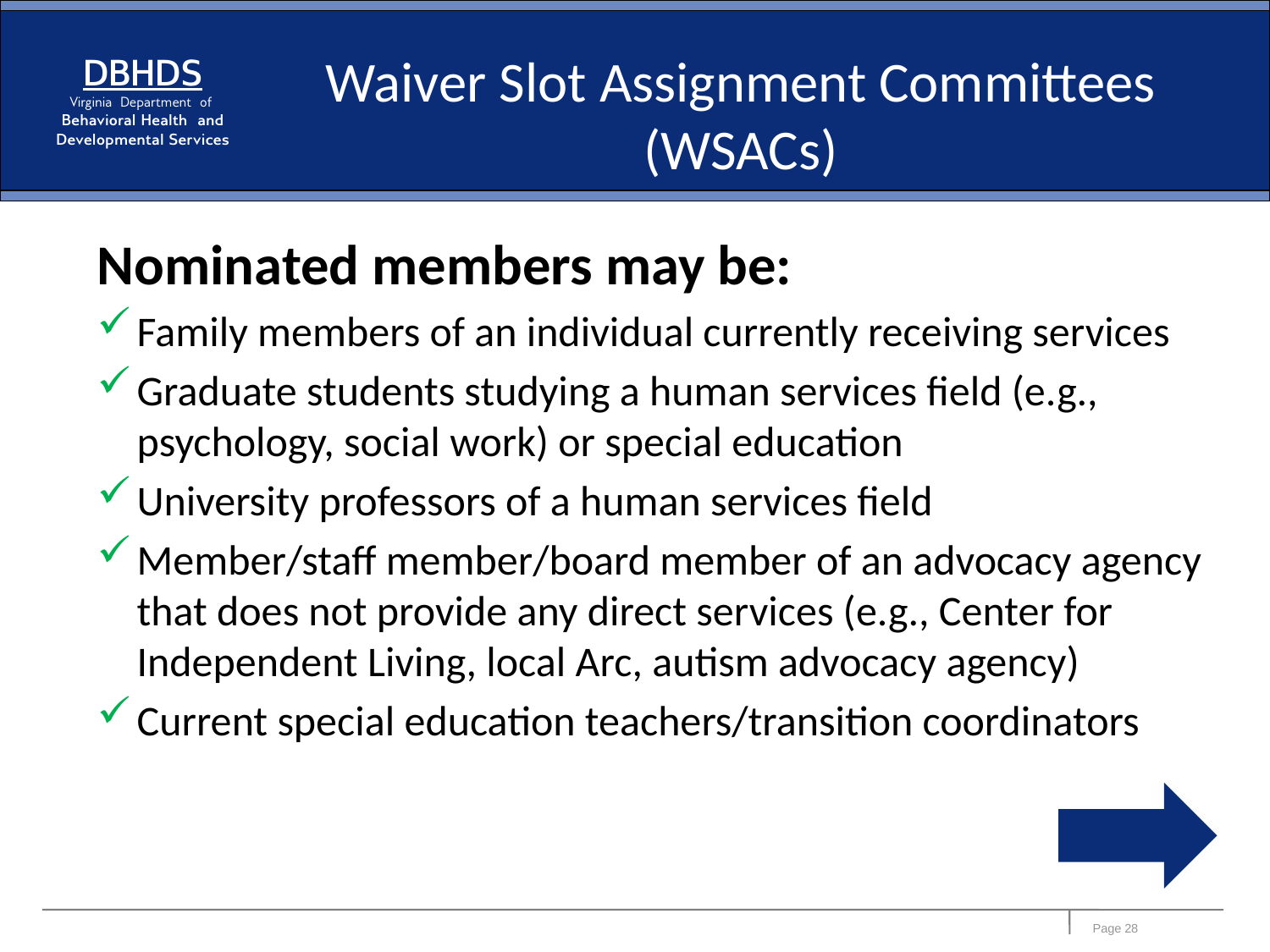

Waiver Slot Assignment Committees (WSACs)
Nominated members may be:
Family members of an individual currently receiving services
Graduate students studying a human services field (e.g., psychology, social work) or special education
University professors of a human services field
Member/staff member/board member of an advocacy agency that does not provide any direct services (e.g., Center for Independent Living, local Arc, autism advocacy agency)
Current special education teachers/transition coordinators